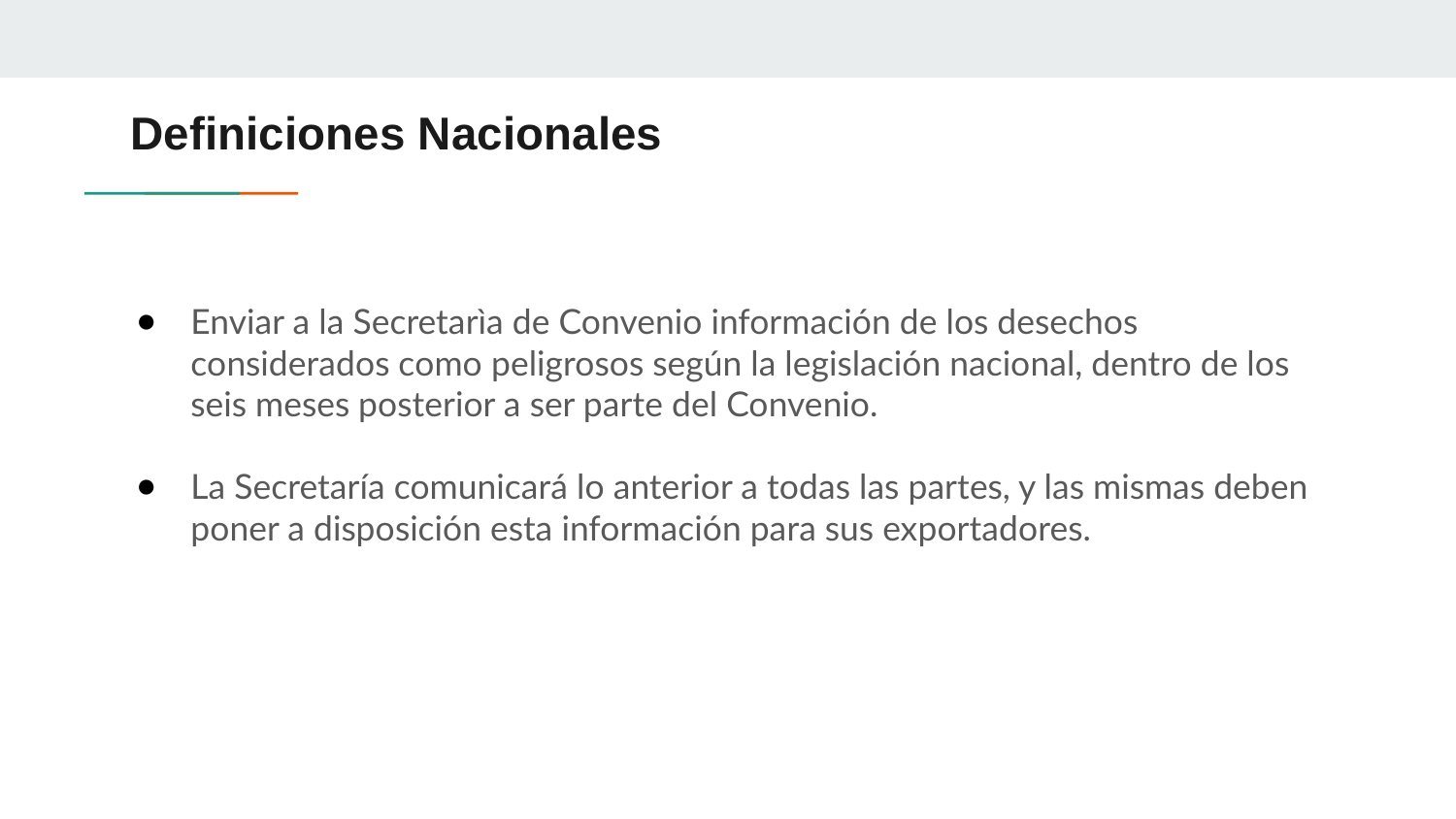

# Definiciones Nacionales

Enviar a la Secretarìa de Convenio información de los desechos considerados como peligrosos según la legislación nacional, dentro de los seis meses posterior a ser parte del Convenio.

La Secretaría comunicará lo anterior a todas las partes, y las mismas deben poner a disposición esta información para sus exportadores.